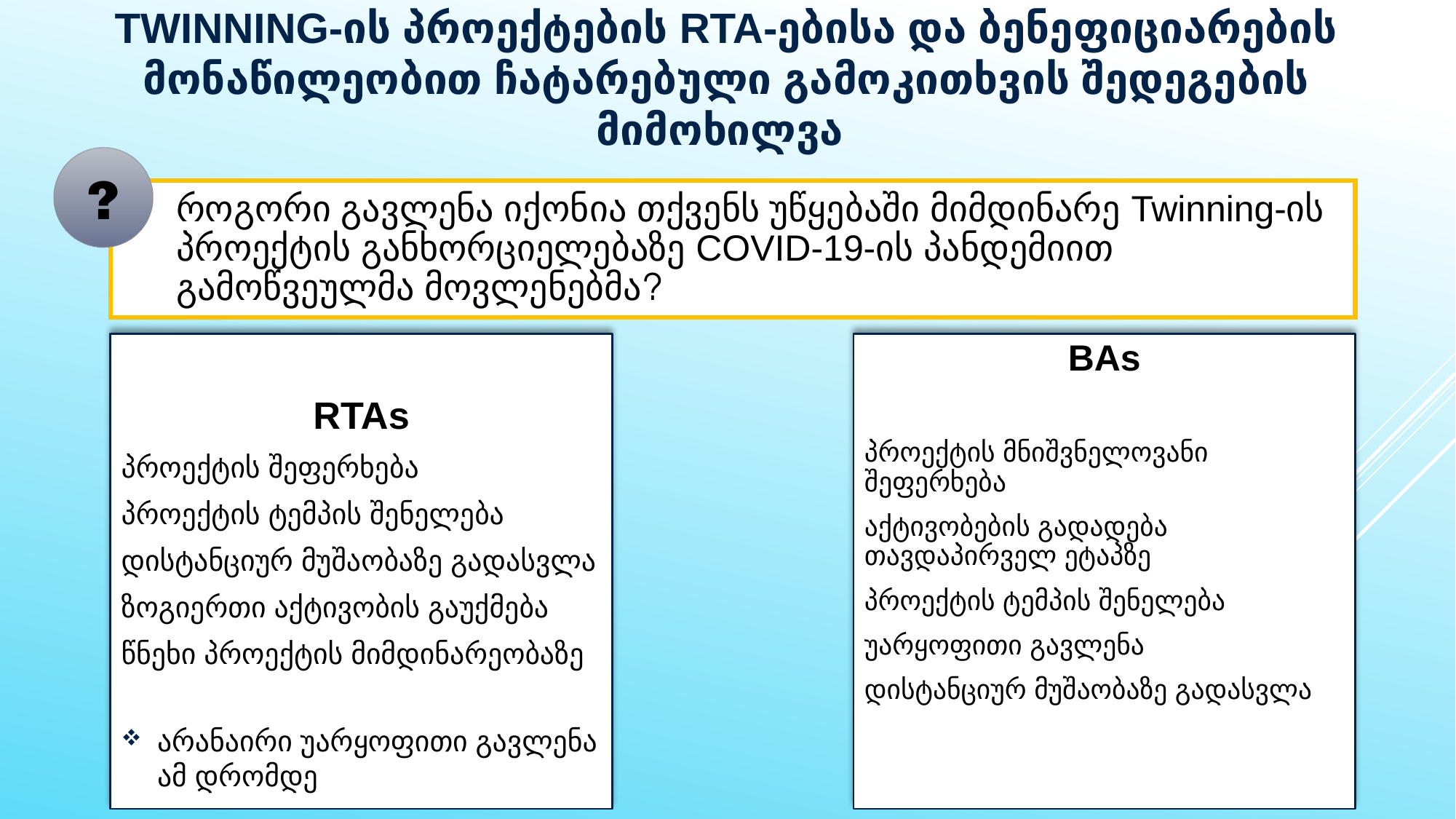

# Twinning-ის პროექტების RTA-ებისა და ბენეფიციარების მონაწილეობით ჩატარებული გამოკითხვის შედეგების მიმოხილვა
?
როგორი გავლენა იქონია თქვენს უწყებაში მიმდინარე Twinning-ის პროექტის განხორციელებაზე COVID-19-ის პანდემიით გამოწვეულმა მოვლენებმა?

RTAs
პროექტის შეფერხება
პროექტის ტემპის შენელება
დისტანციურ მუშაობაზე გადასვლა
ზოგიერთი აქტივობის გაუქმება
წნეხი პროექტის მიმდინარეობაზე

არანაირი უარყოფითი გავლენა ამ დრომდე

BAs

პროექტის მნიშვნელოვანი შეფერხება
აქტივობების გადადება თავდაპირველ ეტაპზე
პროექტის ტემპის შენელება
უარყოფითი გავლენა
დისტანციურ მუშაობაზე გადასვლა